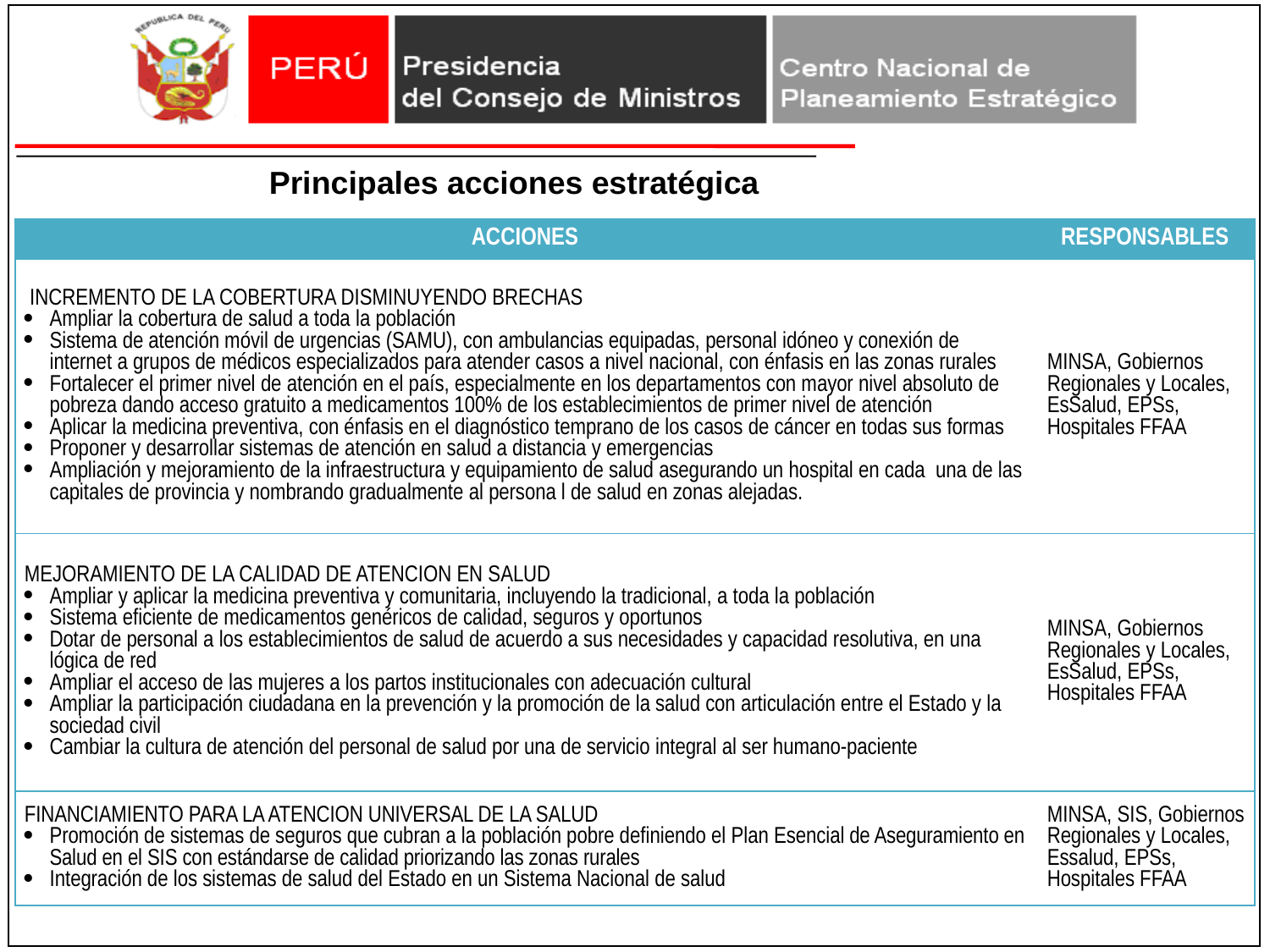

Principales acciones estratégica
| ACCIONES | RESPONSABLES |
| --- | --- |
| INCREMENTO DE LA COBERTURA DISMINUYENDO BRECHAS Ampliar la cobertura de salud a toda la población Sistema de atención móvil de urgencias (SAMU), con ambulancias equipadas, personal idóneo y conexión de internet a grupos de médicos especializados para atender casos a nivel nacional, con énfasis en las zonas rurales Fortalecer el primer nivel de atención en el país, especialmente en los departamentos con mayor nivel absoluto de pobreza dando acceso gratuito a medicamentos 100% de los establecimientos de primer nivel de atención Aplicar la medicina preventiva, con énfasis en el diagnóstico temprano de los casos de cáncer en todas sus formas Proponer y desarrollar sistemas de atención en salud a distancia y emergencias Ampliación y mejoramiento de la infraestructura y equipamiento de salud asegurando un hospital en cada una de las capitales de provincia y nombrando gradualmente al persona l de salud en zonas alejadas. | MINSA, Gobiernos Regionales y Locales, EsSalud, EPSs, Hospitales FFAA |
| MEJORAMIENTO DE LA CALIDAD DE ATENCION EN SALUD Ampliar y aplicar la medicina preventiva y comunitaria, incluyendo la tradicional, a toda la población Sistema eficiente de medicamentos genéricos de calidad, seguros y oportunos Dotar de personal a los establecimientos de salud de acuerdo a sus necesidades y capacidad resolutiva, en una lógica de red Ampliar el acceso de las mujeres a los partos institucionales con adecuación cultural Ampliar la participación ciudadana en la prevención y la promoción de la salud con articulación entre el Estado y la sociedad civil Cambiar la cultura de atención del personal de salud por una de servicio integral al ser humano-paciente | MINSA, Gobiernos Regionales y Locales, EsSalud, EPSs, Hospitales FFAA |
| FINANCIAMIENTO PARA LA ATENCION UNIVERSAL DE LA SALUD Promoción de sistemas de seguros que cubran a la población pobre definiendo el Plan Esencial de Aseguramiento en Salud en el SIS con estándarse de calidad priorizando las zonas rurales Integración de los sistemas de salud del Estado en un Sistema Nacional de salud | MINSA, SIS, Gobiernos Regionales y Locales, Essalud, EPSs, Hospitales FFAA |